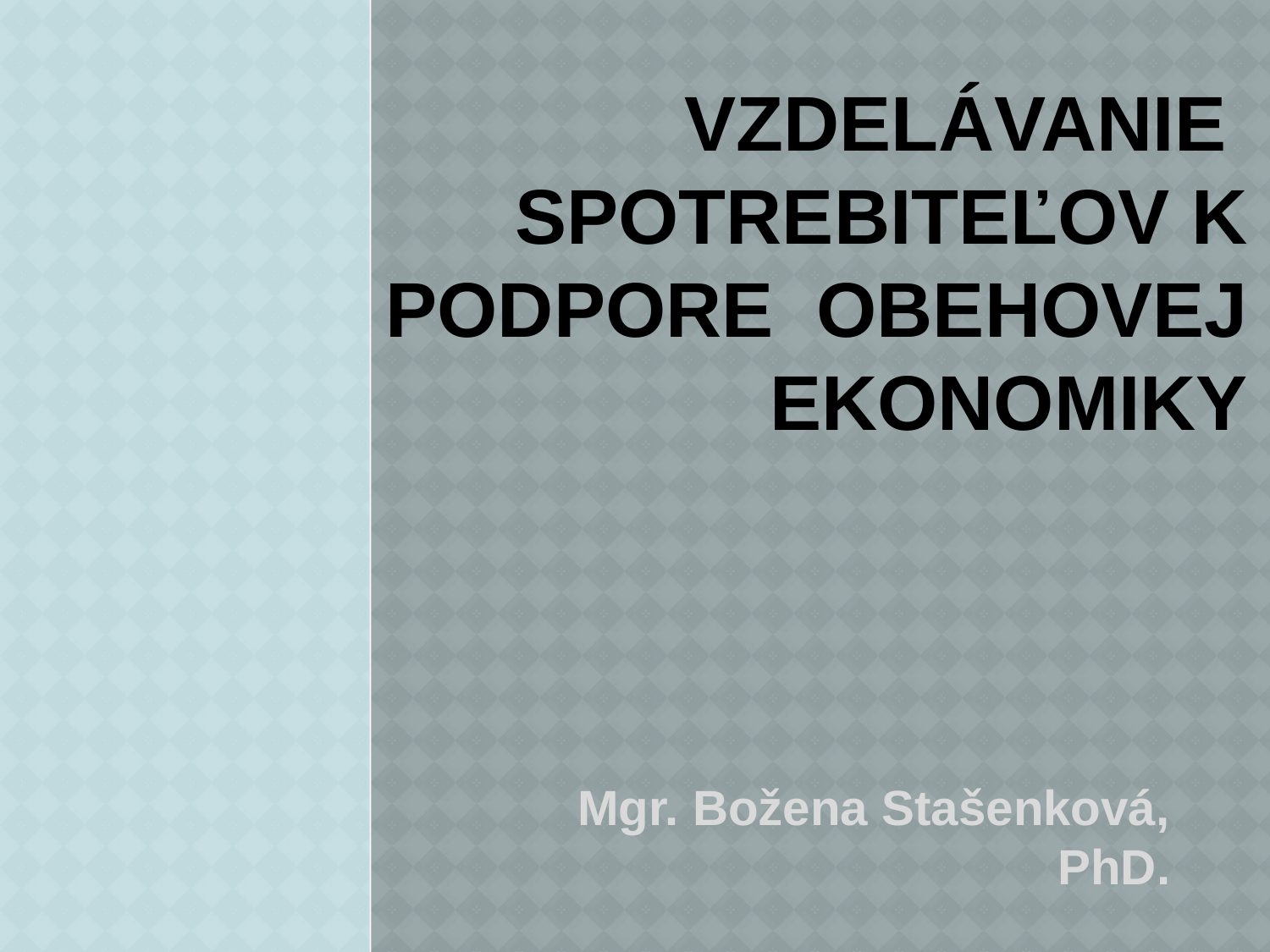

# Vzdelávanie spotrebiteľov k podporE  obehovej ekonomiky
Mgr. Božena Stašenková, PhD.